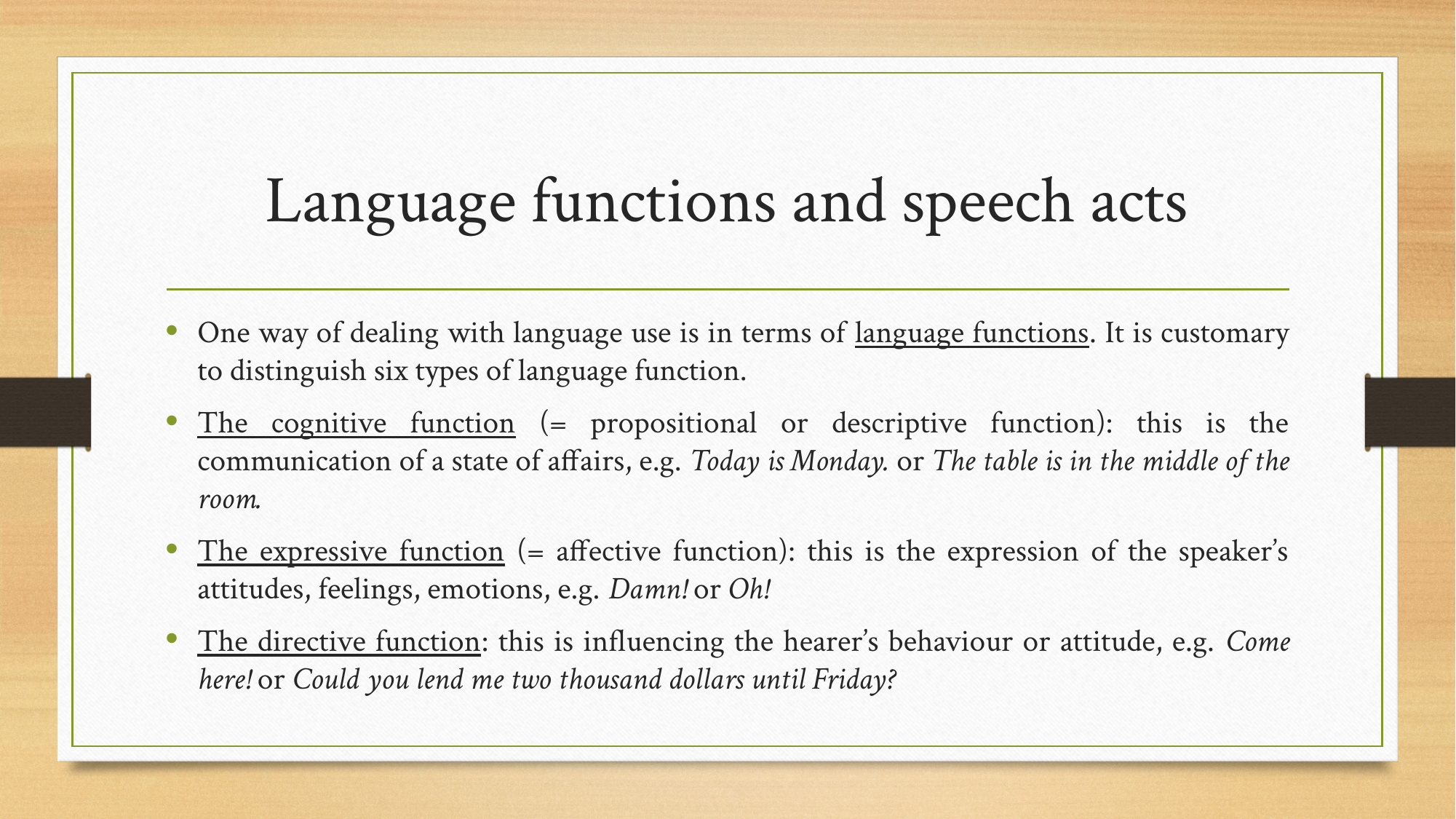

# Language functions and speech acts
One way of dealing with language use is in terms of language functions. It is customary to distinguish six types of language function.
The cognitive function (= propositional or descriptive function): this is the communication of a state of affairs, e.g. Today is Monday. or The table is in the middle of the room.
The expressive function (= affective function): this is the expression of the speaker’s attitudes, feelings, emotions, e.g. Damn! or Oh!
The directive function: this is influencing the hearer’s behaviour or attitude, e.g. Come here! or Could you lend me two thousand dollars until Friday?